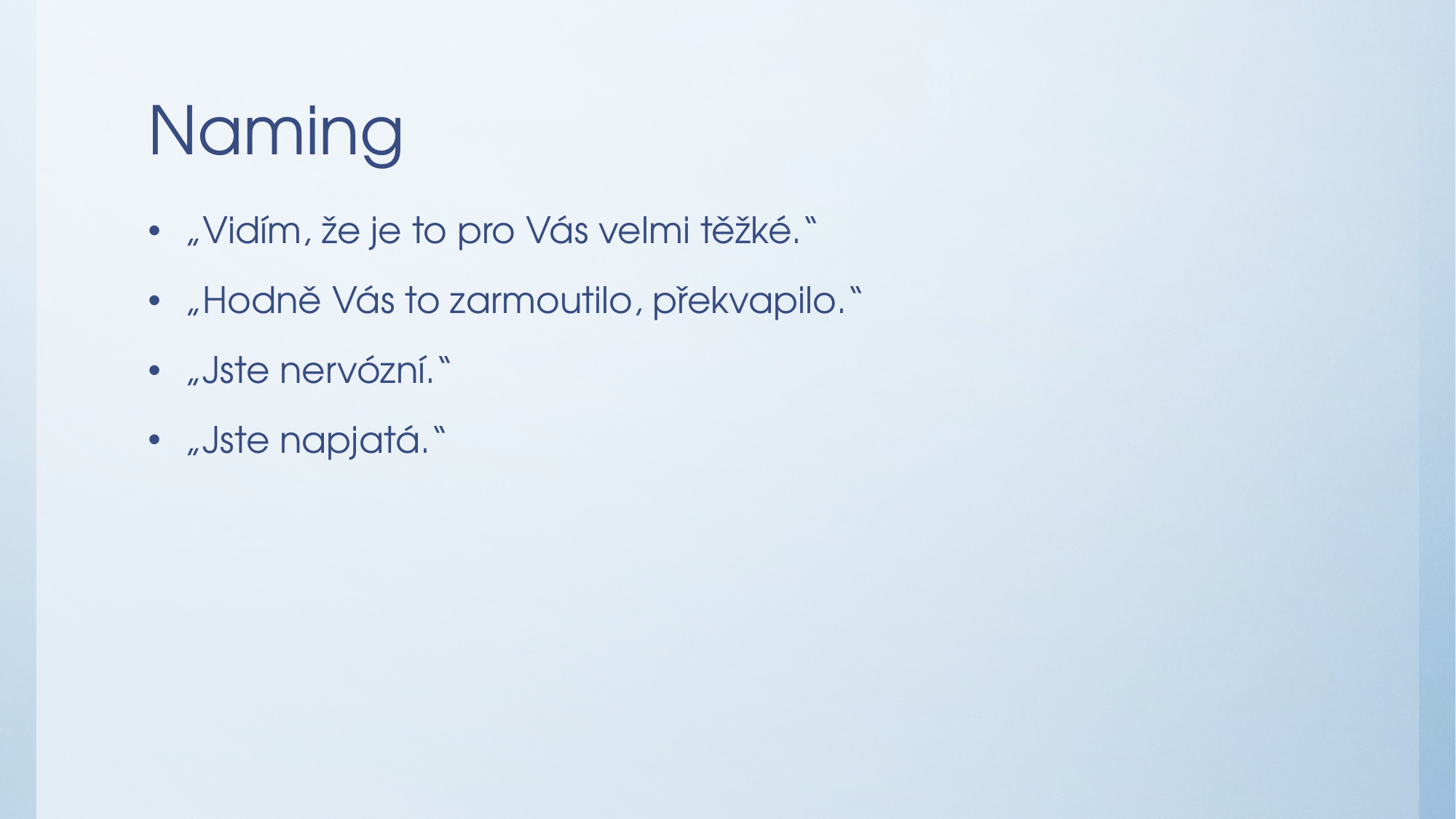

# Naming
„Vidím, že je to pro Vás velmi těžké.“
„Hodně Vás to zarmoutilo, překvapilo.“
„Jste nervózní.“
„Jste napjatá.“